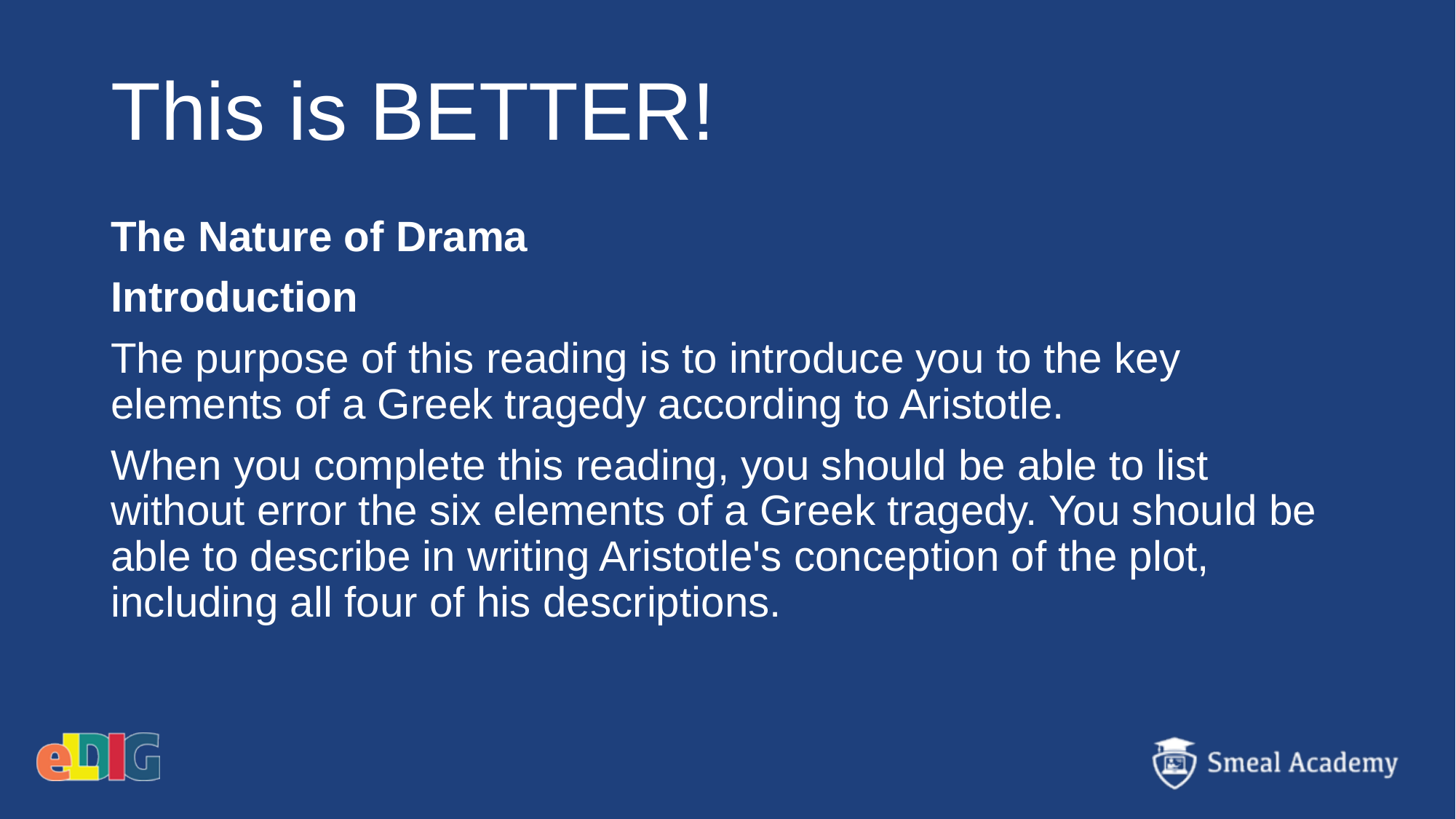

# This is BETTER!
The Nature of Drama
Introduction
The purpose of this reading is to introduce you to the key elements of a Greek tragedy according to Aristotle.
When you complete this reading, you should be able to list without error the six elements of a Greek tragedy. You should be able to describe in writing Aristotle's conception of the plot, including all four of his descriptions.